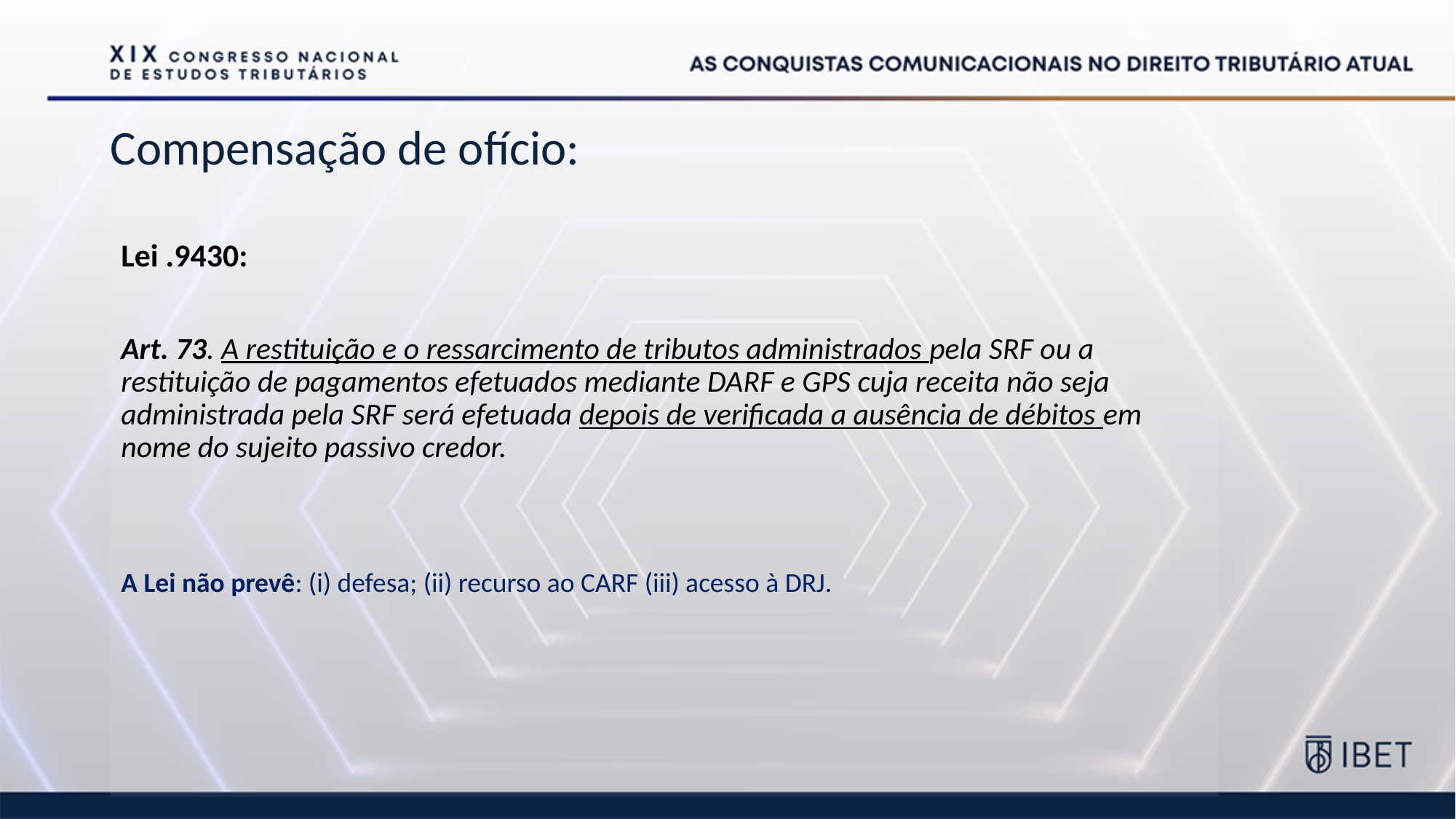

# Compensação de ofício:

Lei .9430:

Art. 73. A restituição e o ressarcimento de tributos administrados pela SRF ou a restituição de pagamentos efetuados mediante DARF e GPS cuja receita não seja administrada pela SRF será efetuada depois de verificada a ausência de débitos em nome do sujeito passivo credor.

A Lei não prevê: (i) defesa; (ii) recurso ao CARF (iii) acesso à DRJ.